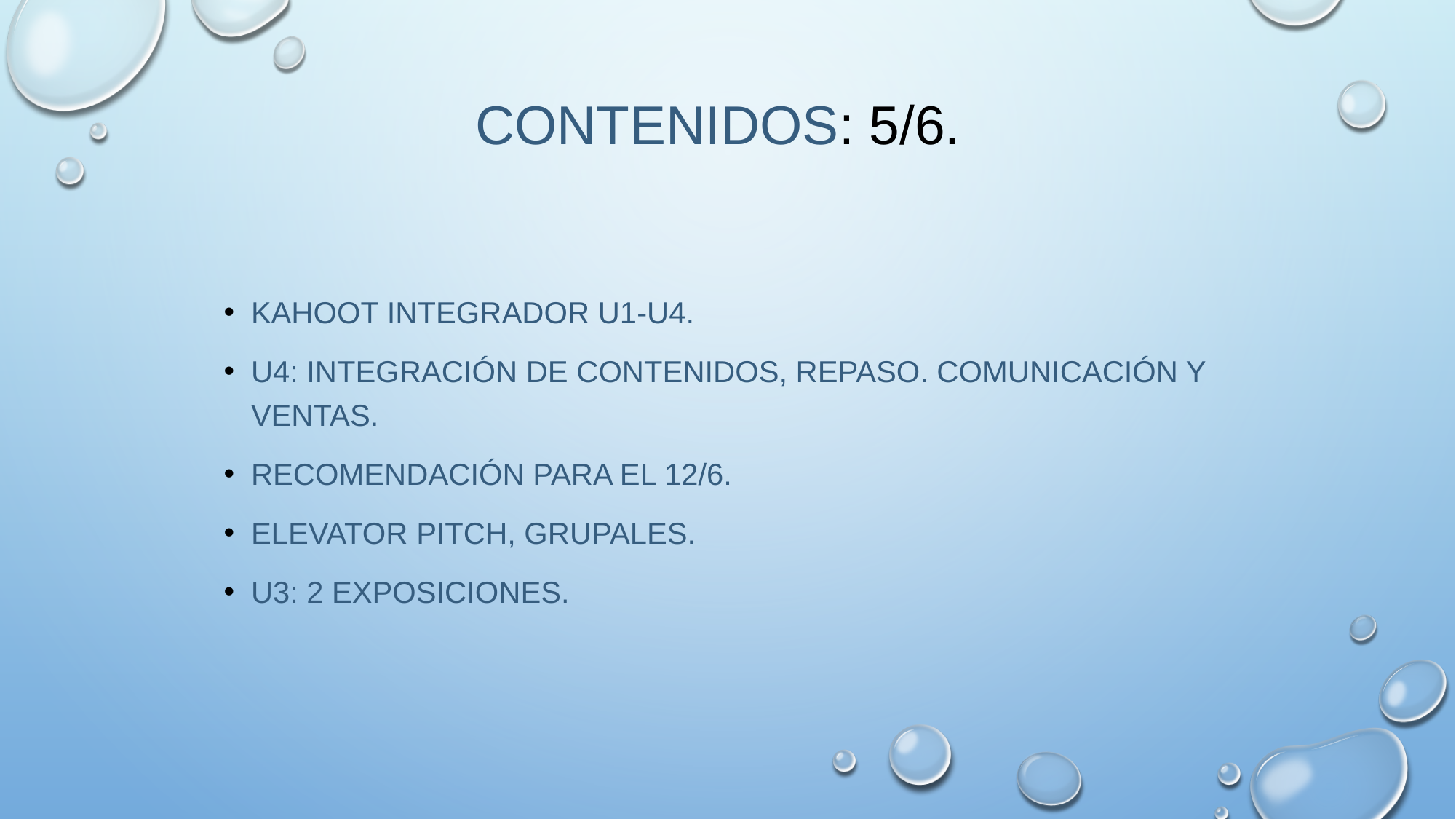

# Contenidos: 5/6.
Kahoot integrador u1-u4.
U4: integración de contenidos, repaso. Comunicación y ventas.
Recomendación para el 12/6.
Elevator pitch, grupales.
U3: 2 exposiciones.